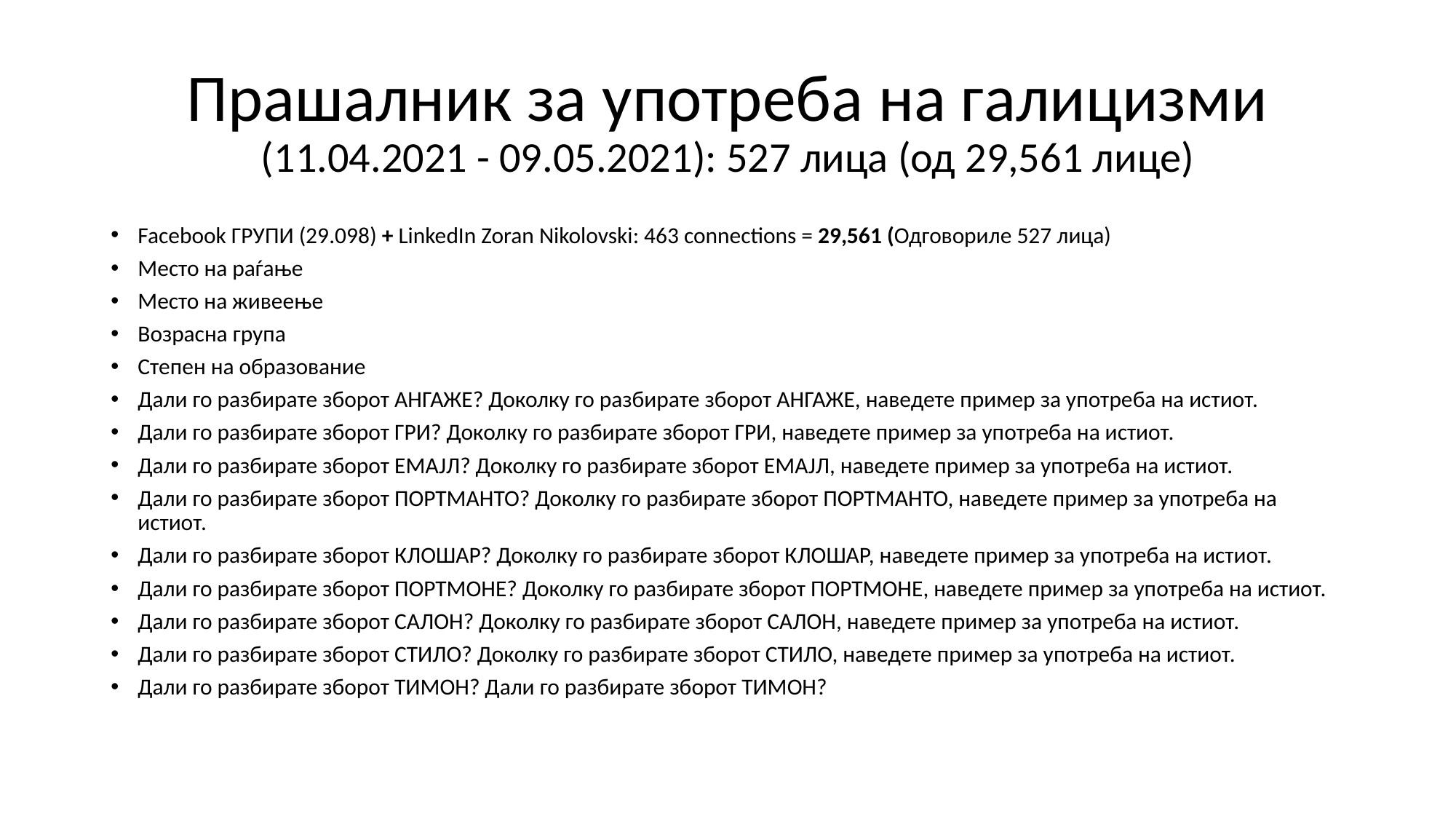

# Прашалник за употреба на галицизми (11.04.2021 - 09.05.2021): 527 лица (од 29,561 лице)
Facebook ГРУПИ (29.098) + LinkedIn Zoran Nikolovski: 463 connections = 29,561 (Одговориле 527 лица)
Место на раѓање
Mесто на живеење
Возрасна група
Степен на образование
Дали го разбирате зборот АНГАЖЕ? Доколку го разбирате зборот АНГАЖЕ, наведете пример за употреба на истиот.
Дали го разбирате зборот ГРИ? Доколку го разбирате зборот ГРИ, наведете пример за употреба на истиот.
Дали го разбирате зборот ЕМАЈЛ? Доколку го разбирате зборот ЕМАЈЛ, наведете пример за употреба на истиот.
Дали го разбирате зборот ПОРТМАНТО? Доколку го разбирате зборот ПОРТМAНТО, наведете пример за употреба на истиот.
Дали го разбирате зборот КЛОШАР? Доколку го разбирате зборот КЛОШАР, наведете пример за употреба на истиот.
Дали го разбирате зборот ПОРТМОНЕ? Доколку го разбирате зборот ПОРТМОНЕ, наведете пример за употреба на истиот.
Дали го разбирате зборот САЛОН? Доколку го разбирате зборот САЛОН, наведете пример за употреба на истиот.
Дали го разбирате зборот СТИЛО? Доколку го разбирате зборот СТИЛО, наведете пример за употреба на истиот.
Дали го разбирате зборот ТИМОН? Дали го разбирате зборот ТИМОН?